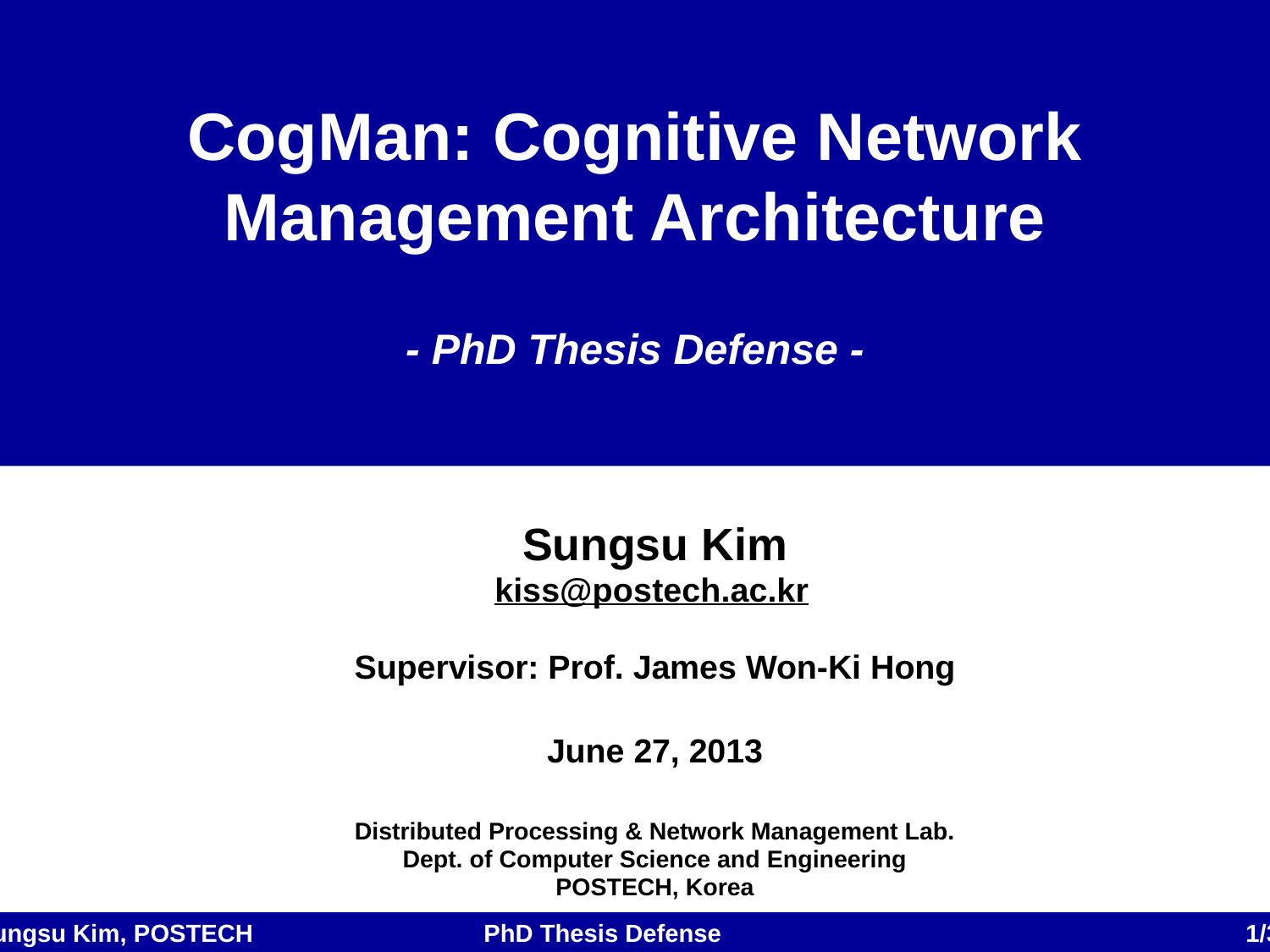

CogMan: Cognitive Network Management Architecture
- PhD Thesis Defense -
Sungsu Kim
kiss@postech.ac.kr

Supervisor: Prof. James Won-Ki Hong

June 27, 2013

Distributed Processing & Network Management Lab.
Dept. of Computer Science and Engineering
POSTECH, Korea